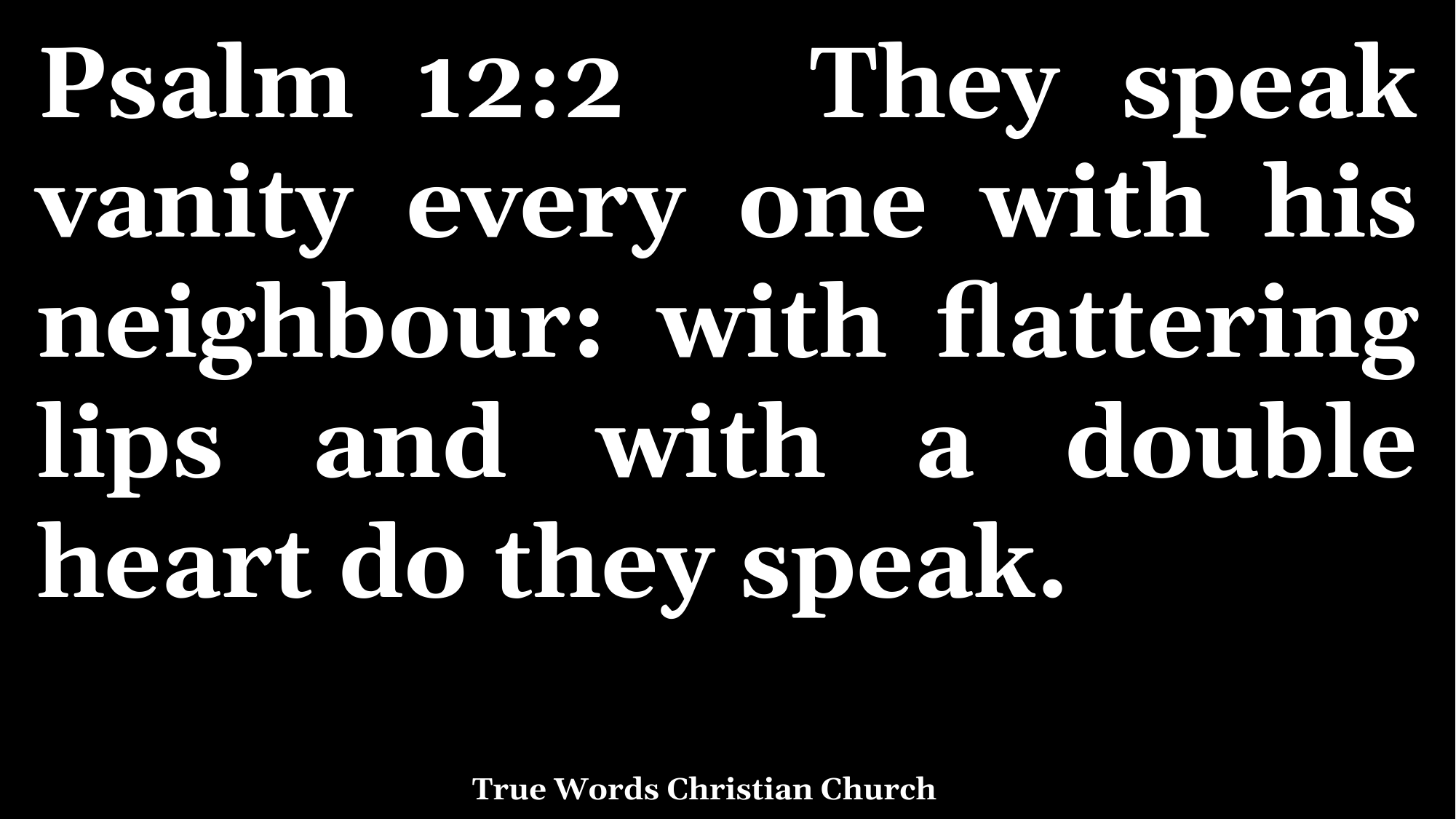

Psalm 12:2   They speak vanity every one with his neighbour: with flattering lips and with a double heart do they speak.
True Words Christian Church